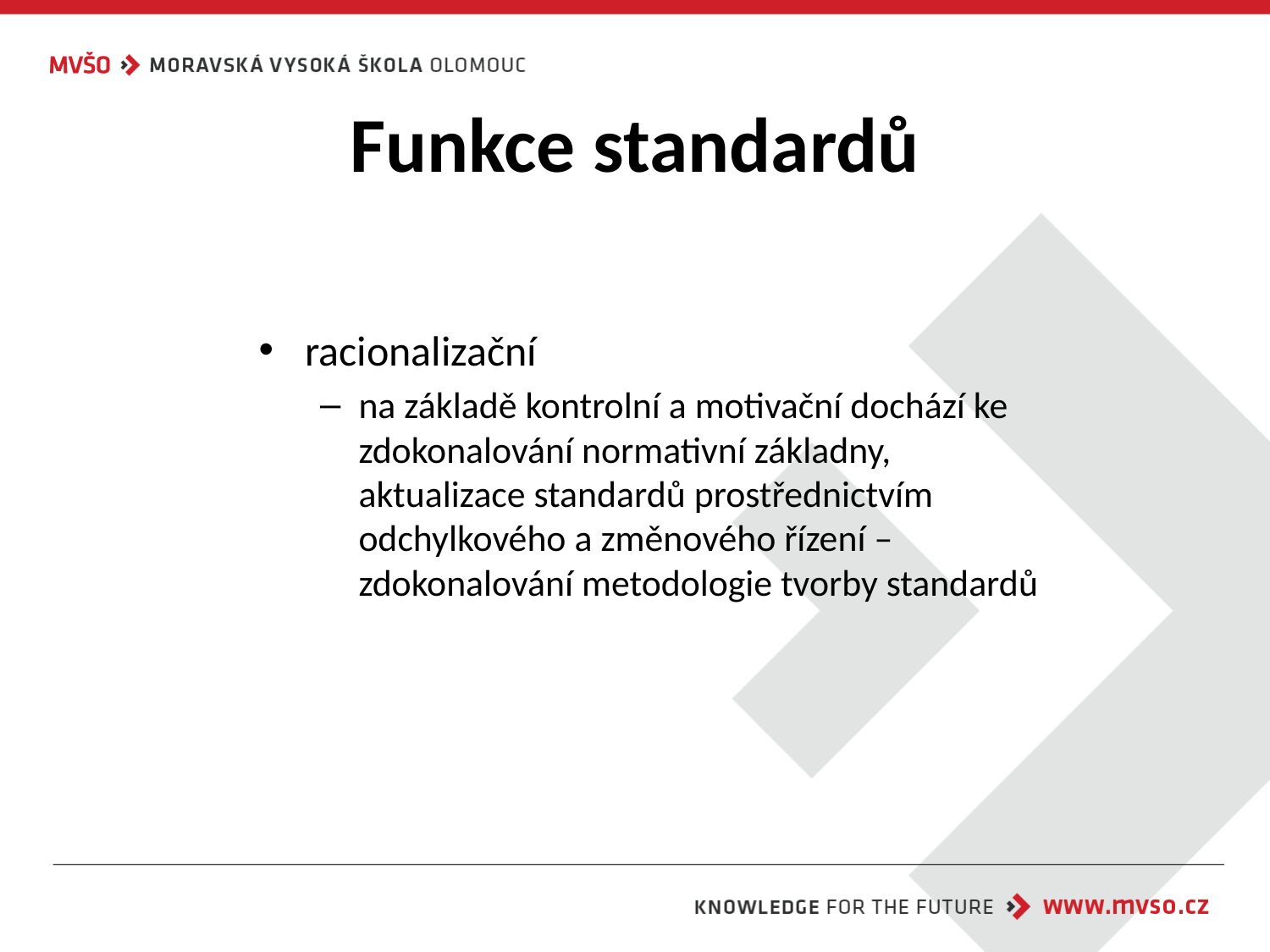

# Funkce standardů
racionalizační
na základě kontrolní a motivační dochází ke zdokonalování normativní základny, aktualizace standardů prostřednictvím odchylkového a změnového řízení – zdokonalování metodologie tvorby standardů